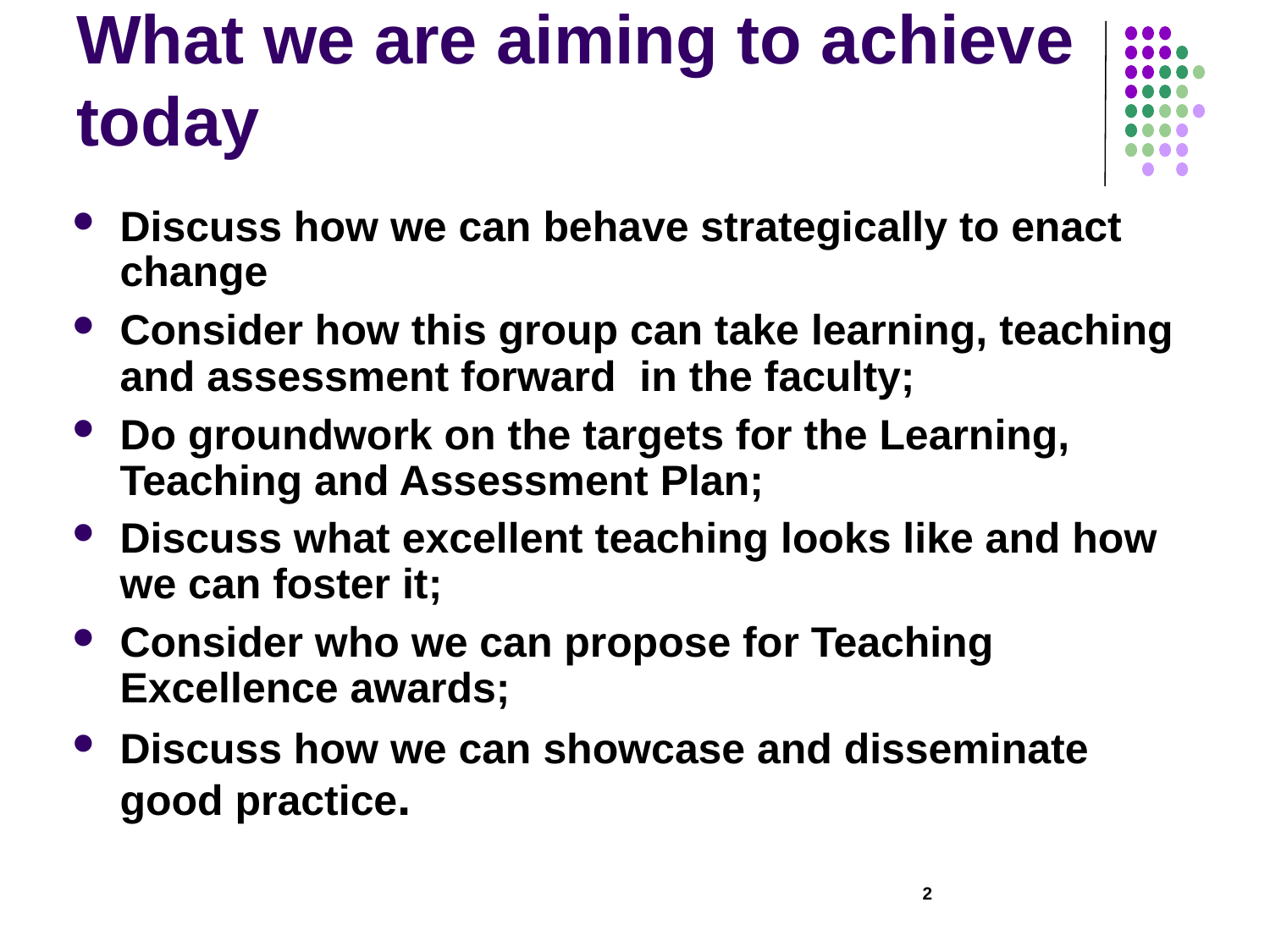

# What we are aiming to achieve today
Discuss how we can behave strategically to enact change
Consider how this group can take learning, teaching and assessment forward  in the faculty;
Do groundwork on the targets for the Learning, Teaching and Assessment Plan;
Discuss what excellent teaching looks like and how we can foster it;
Consider who we can propose for Teaching Excellence awards;
Discuss how we can showcase and disseminate good practice.

2